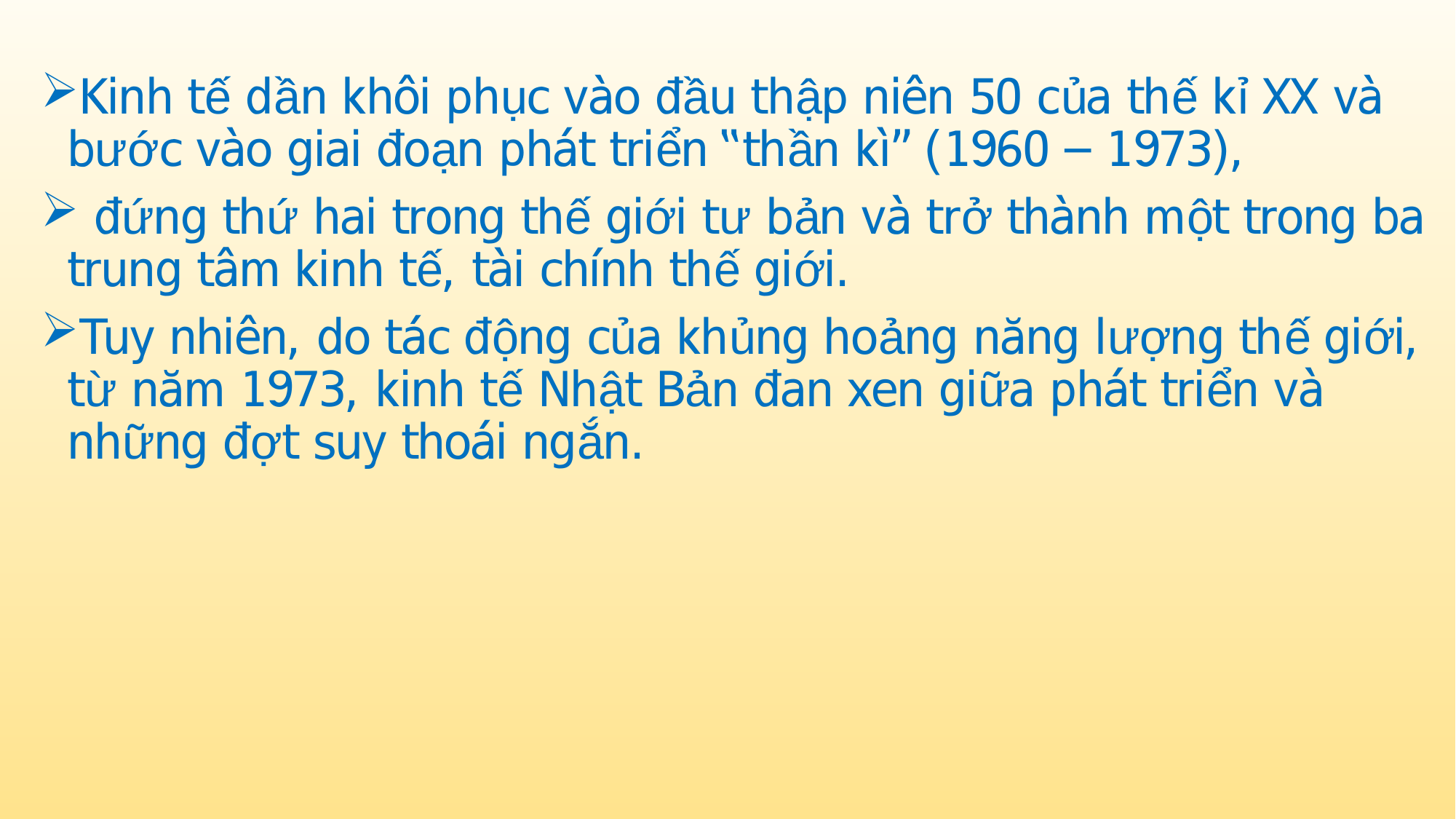

Kinh tế dần khôi phục vào đầu thập niên 50 của thế kỉ XX và bước vào giai đoạn phát triển “thần kì” (1960 – 1973),
 đứng thứ hai trong thế giới tư bản và trở thành một trong ba trung tâm kinh tế, tài chính thế giới.
Tuy nhiên, do tác động của khủng hoảng năng lượng thế giới, từ năm 1973, kinh tế Nhật Bản đan xen giữa phát triển và những đợt suy thoái ngắn.